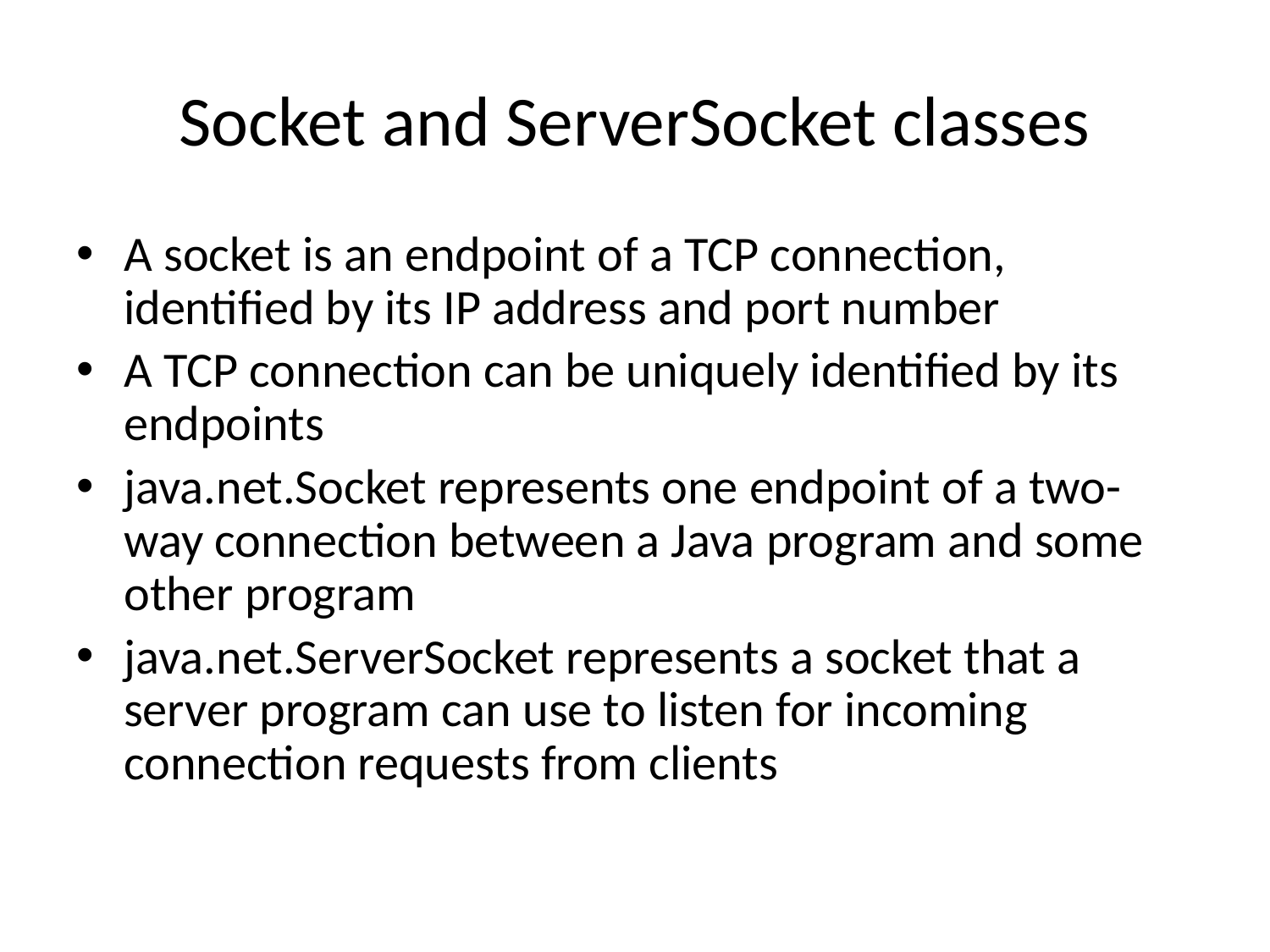

# Socket and ServerSocket classes
A socket is an endpoint of a TCP connection, identified by its IP address and port number
A TCP connection can be uniquely identified by its endpoints
java.net.Socket represents one endpoint of a two-way connection between a Java program and some other program
java.net.ServerSocket represents a socket that a server program can use to listen for incoming connection requests from clients